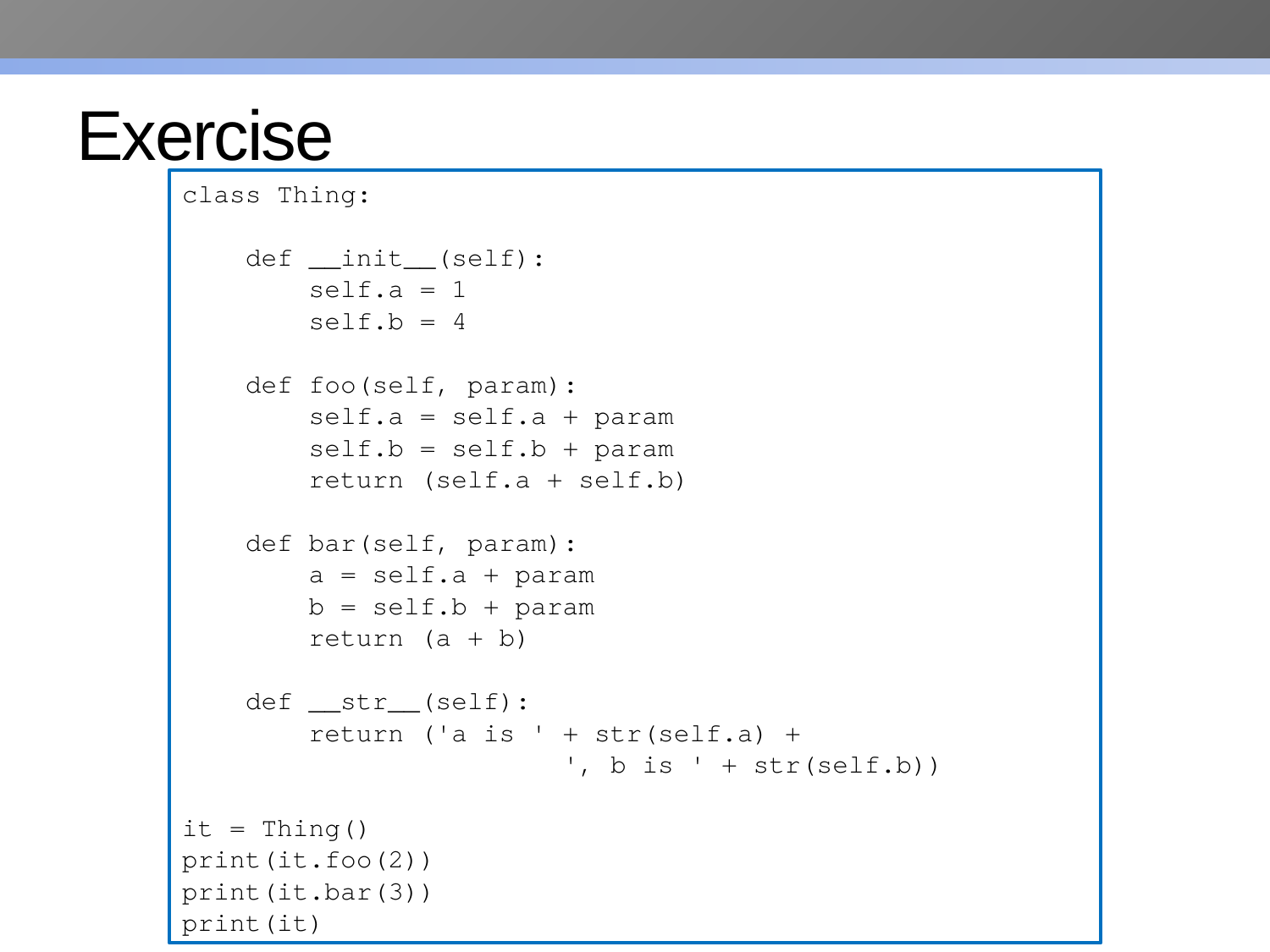

# Exercise
class Thing:
    def __init__(self):
        self.a = 1
        self.b = 4
    def foo(self, param):
        self.a = self.a + param
        self.b = self.b + param
        return (self.a + self.b)
    def bar(self, param):
        a = self.a + param
        b = self.b + param
        return (a + b)
    def __str__(self):
        return ('a is ' + str(self.a) +
			', b is ' + str(self.b))
it = Thing()
print(it.foo(2))
print(it.bar(3))
print(it)